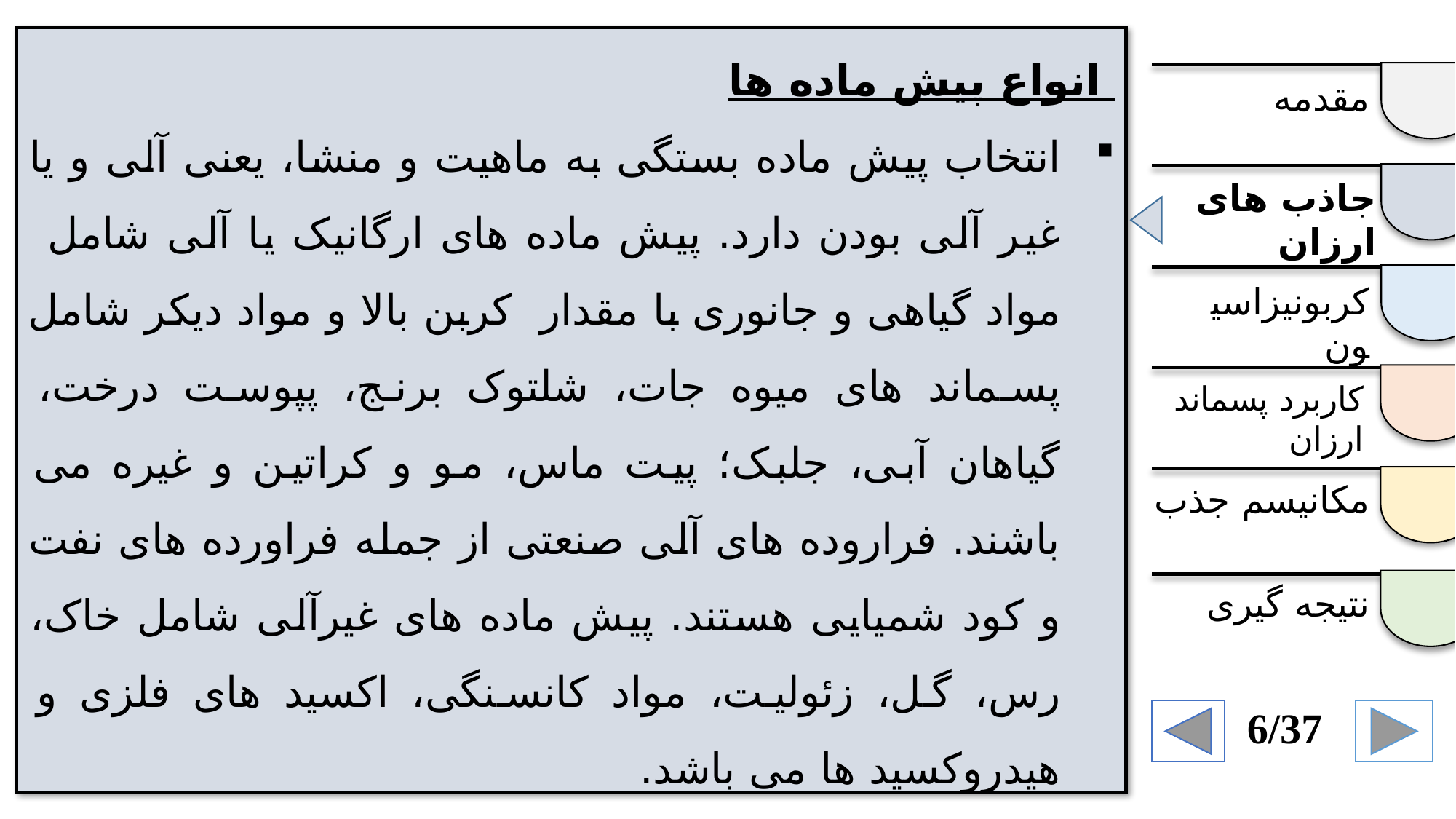

انواع پیش ماده ها
انتخاب پیش ماده بستگی به ماهیت و منشا، یعنی آلی و یا غیر آلی بودن دارد. پیش ماده های ارگانیک یا آلی شامل  مواد گیاهی و جانوری با مقدار  کربن بالا و مواد دیکر شامل پسماند های میوه جات، شلتوک برنج، پپوست درخت، گیاهان آبی، جلبک؛ پیت ماس، مو و کراتین و غیره می باشند. فراروده های آلی صنعتی از جمله فراورده های نفت و کود شمیایی هستند. پیش ماده های غیرآلی شامل خاک، رس، گل، زئولیت، مواد کانسنگی، اکسید های فلزی و هیدروکسید ها می باشد.

مقدمه

جاذب های ارزان

کربونیزاسیون

کاربرد پسماند ارزان

مکانیسم جذب

نتیجه گیری
6/37